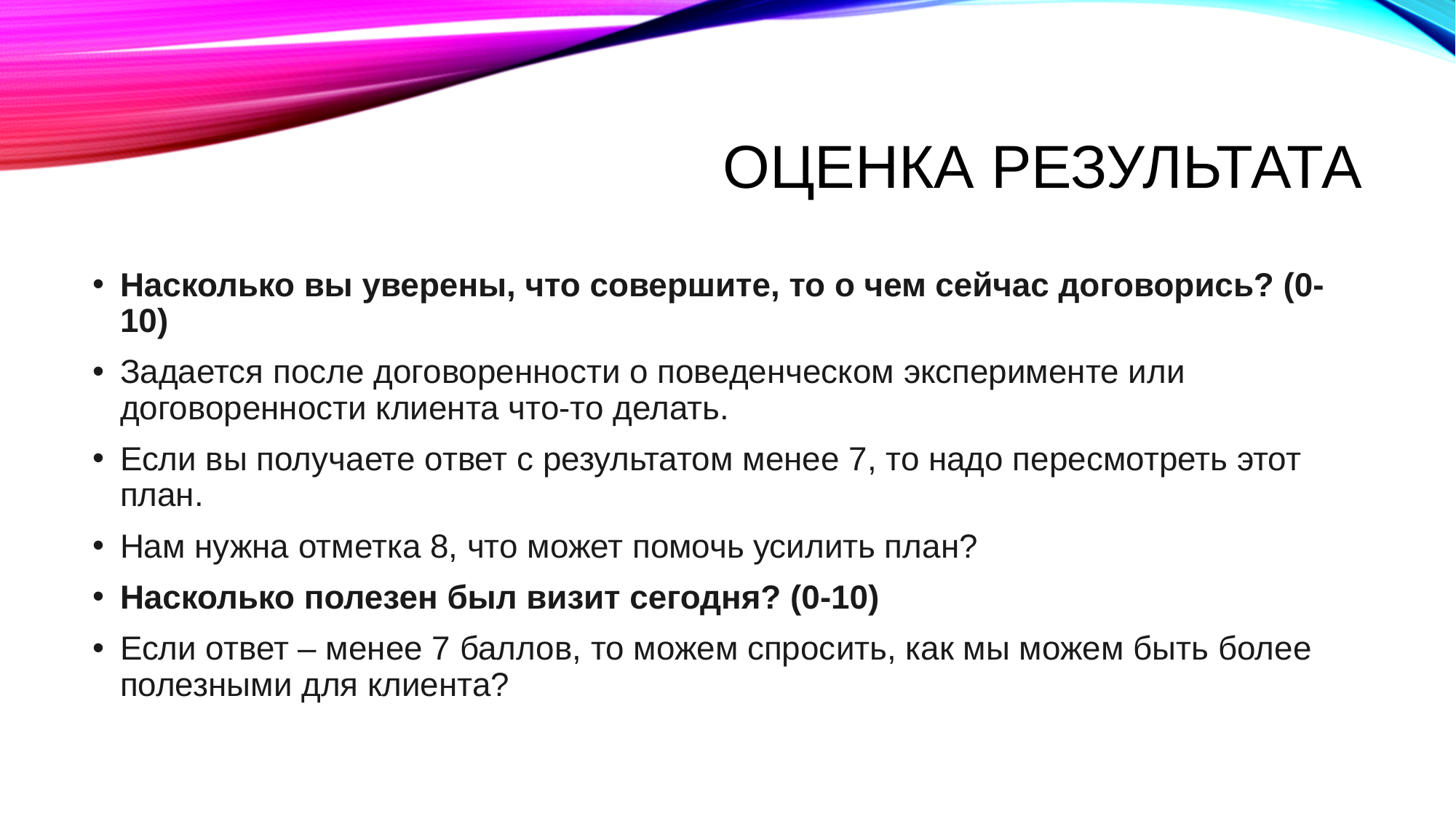

# Оценка результата
Насколько вы уверены, что совершите, то о чем сейчас договорись? (0-10)
Задается после договоренности о поведенческом эксперименте или договоренности клиента что-то делать.
Если вы получаете ответ с результатом менее 7, то надо пересмотреть этот план.
Нам нужна отметка 8, что может помочь усилить план?
Насколько полезен был визит сегодня? (0-10)
Если ответ – менее 7 баллов, то можем спросить, как мы можем быть более полезными для клиента?